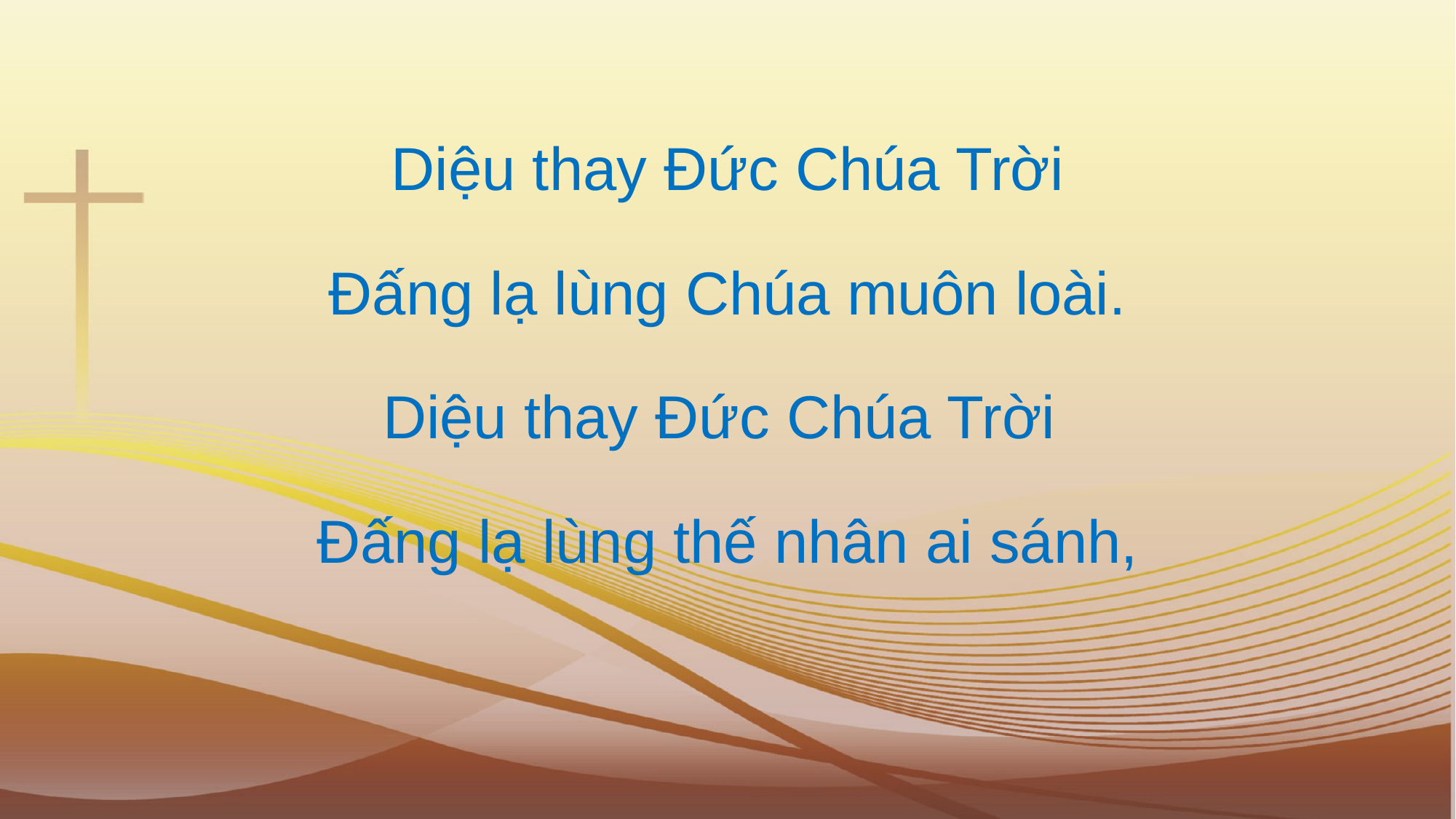

Diệu thay Đức Chúa Trời
Đấng lạ lùng Chúa muôn loài.
Diệu thay Đức Chúa Trời
Đấng lạ lùng thế nhân ai sánh,